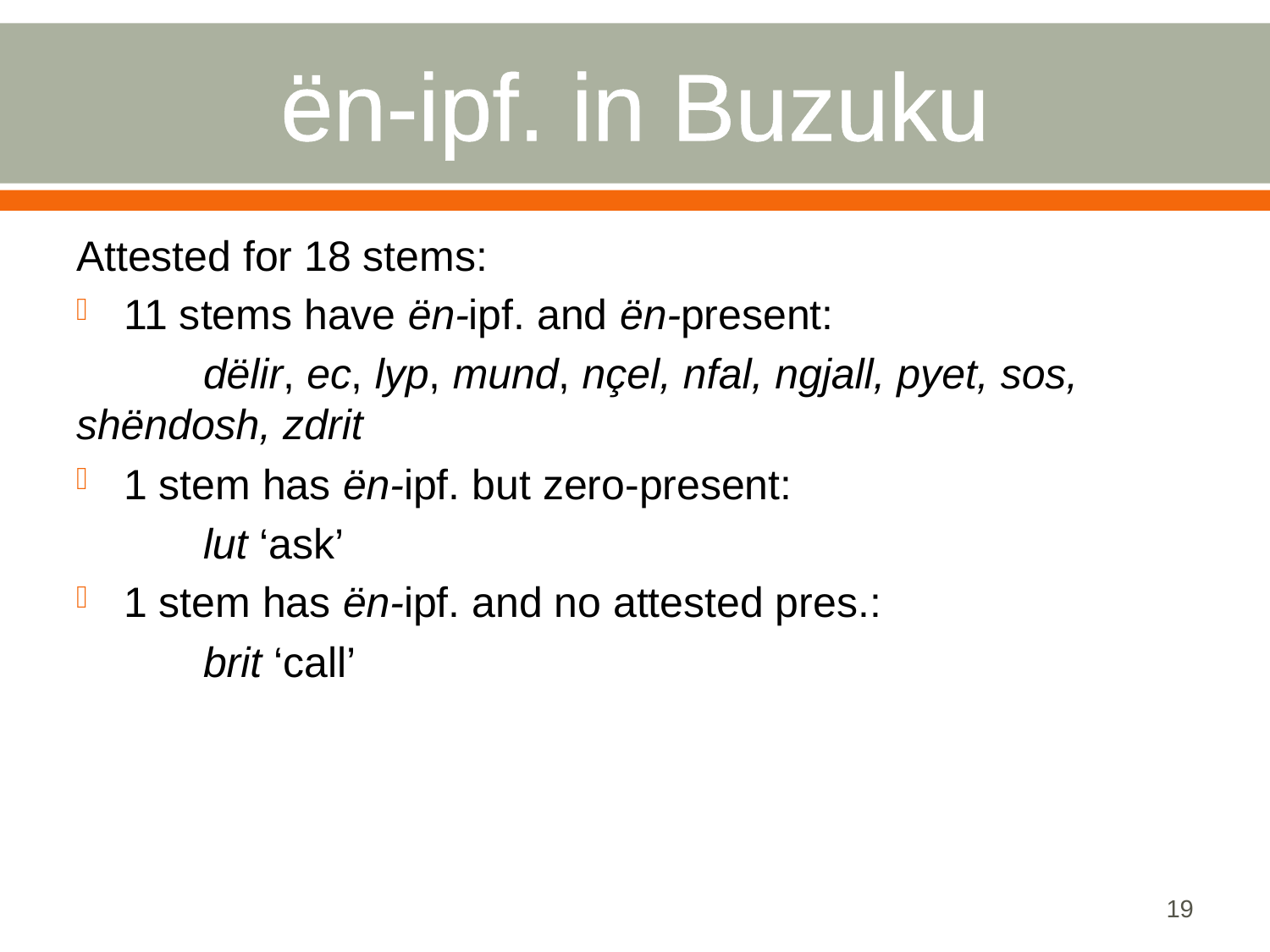

# ën-ipf. in Buzuku
Attested for 18 stems:
11 stems have ën-ipf. and ën-present:
	dëlir, ec, lyp, mund, nçel, nfal, ngjall, pyet, sos, 	shëndosh, zdrit
1 stem has ën-ipf. but zero-present:
	lut ‘ask’
1 stem has ën-ipf. and no attested pres.:
	brit ‘call’
19